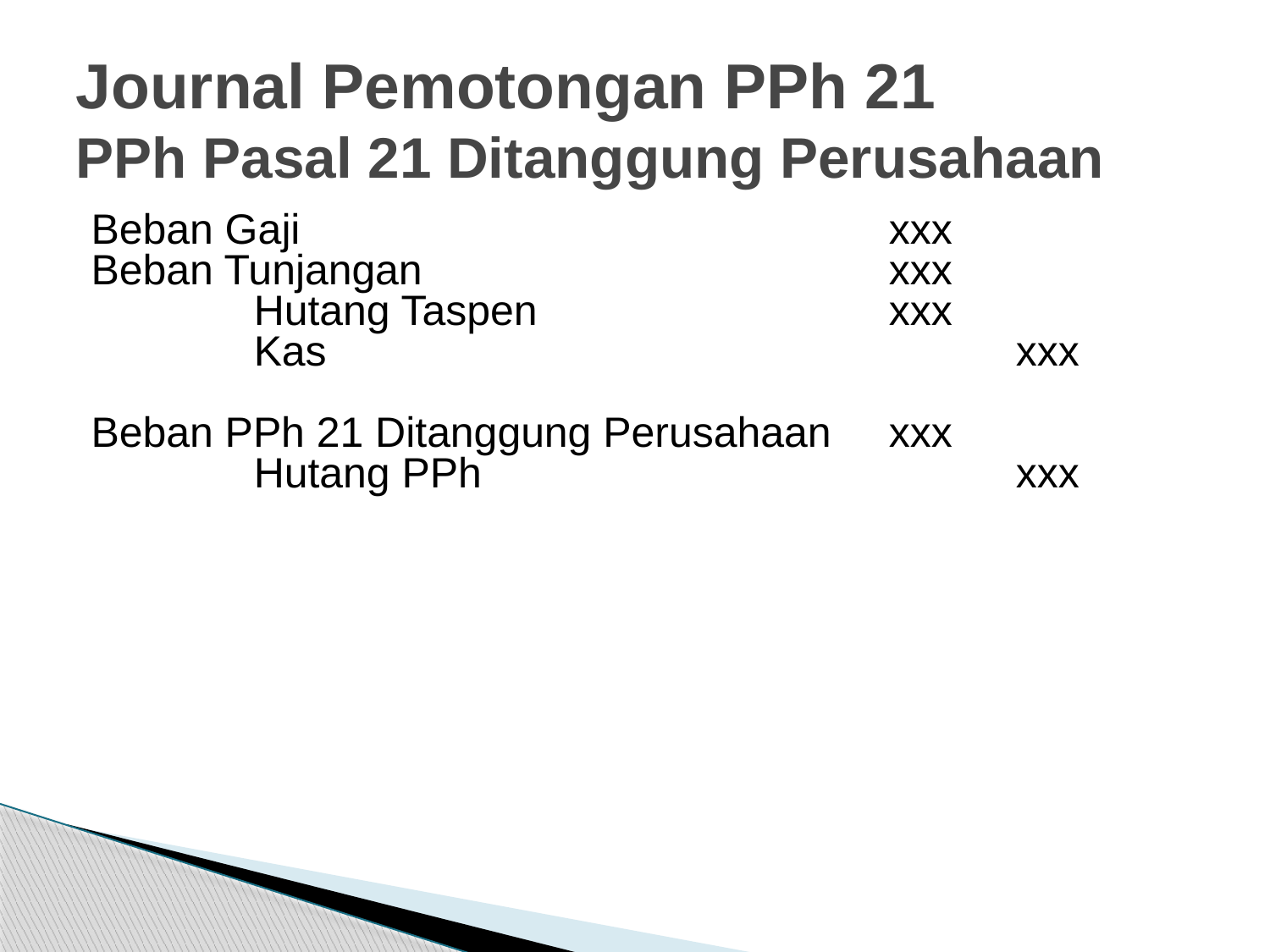

# Journal Pemotongan PPh 21 PPh Pasal 21 Ditanggung Perusahaan
Beban Gaji					xxx
Beban Tunjangan				xxx
		Hutang Taspen			xxx
		Kas						xxx

Beban PPh 21 Ditanggung Perusahaan	xxx
		Hutang PPh					xxx